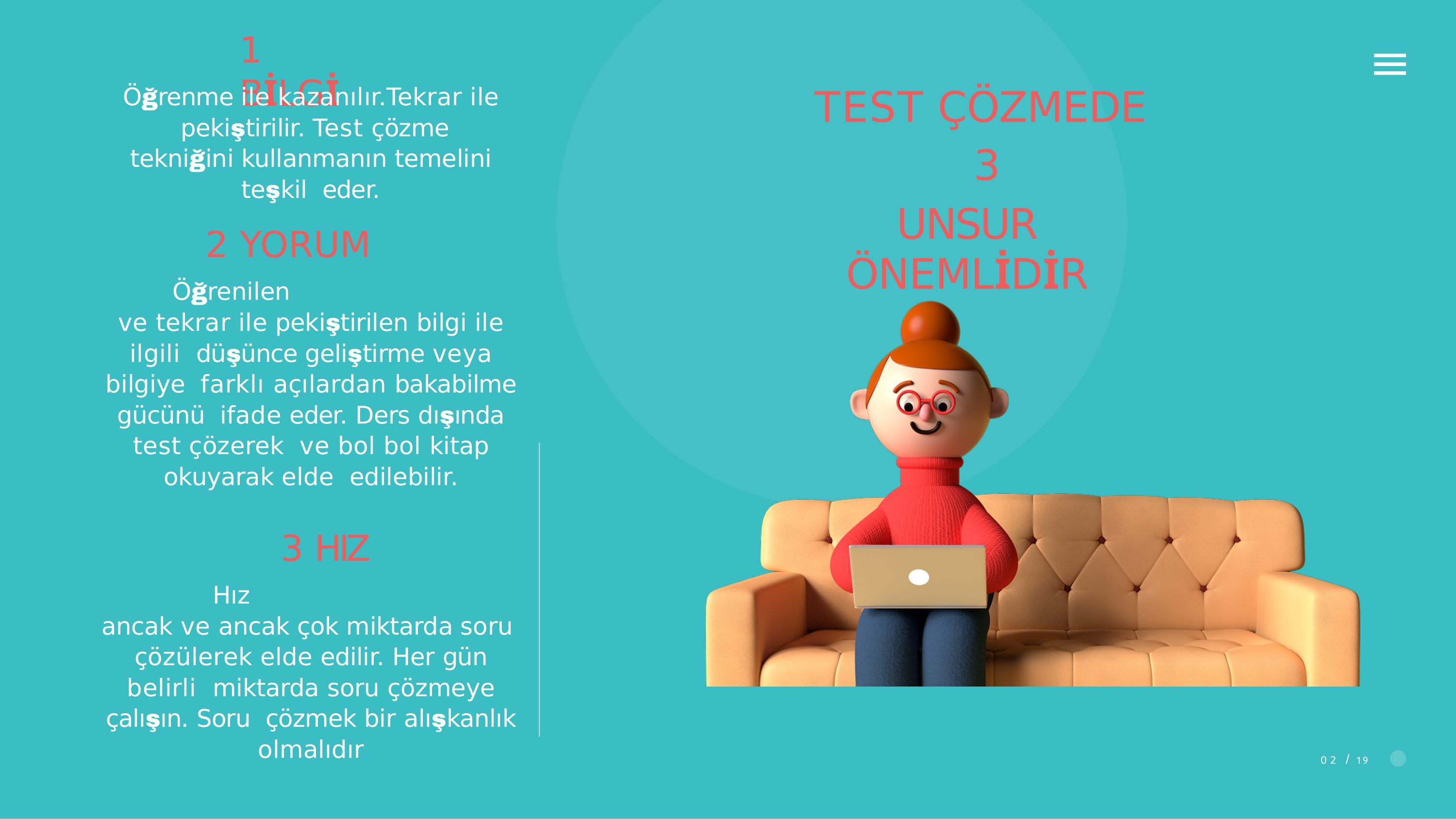

# 1 BİLGİ
TEST ÇÖZMEDE  3
UNSUR ÖNEMLİDİR
Öğrenme ile kazanılır.Tekrar ile  pekiştirilir. Test çözme
tekniğini kullanmanın temelini teşkil  eder.
2 YORUM
Öğrenilen
ve tekrar ile pekiştirilen bilgi ile ilgili  düşünce geliştirme veya bilgiye  farklı açılardan bakabilme gücünü  ifade eder. Ders dışında test çözerek  ve bol bol kitap okuyarak elde  edilebilir.

3 HIZ
Hız
ancak ve ancak çok miktarda soru  çözülerek elde edilir. Her gün belirli  miktarda soru çözmeye çalışın. Soru  çözmek bir alışkanlık olmalıdır

02 / 19